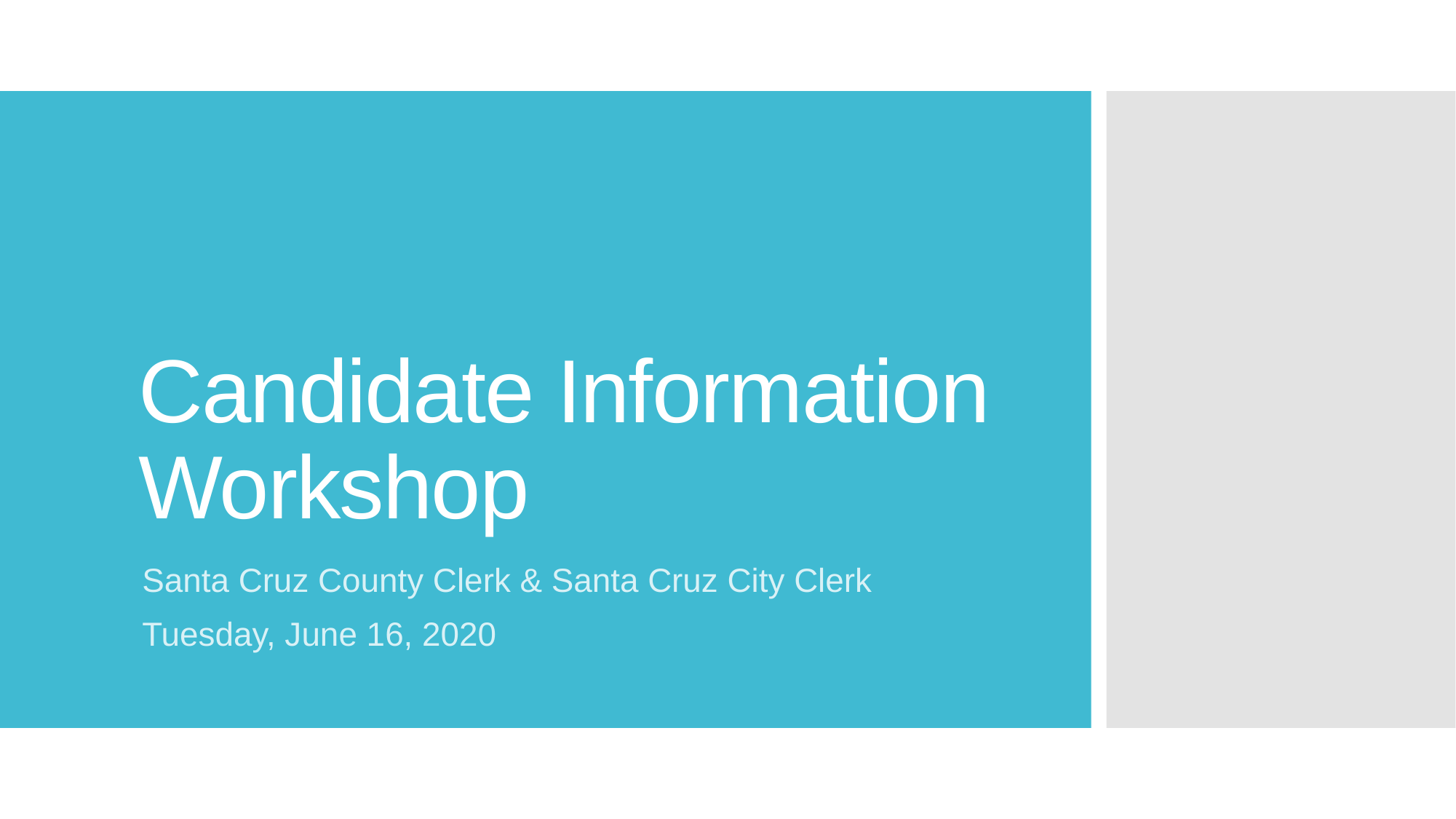

# Candidate Information Workshop
Santa Cruz County Clerk & Santa Cruz City Clerk
Tuesday, June 16, 2020